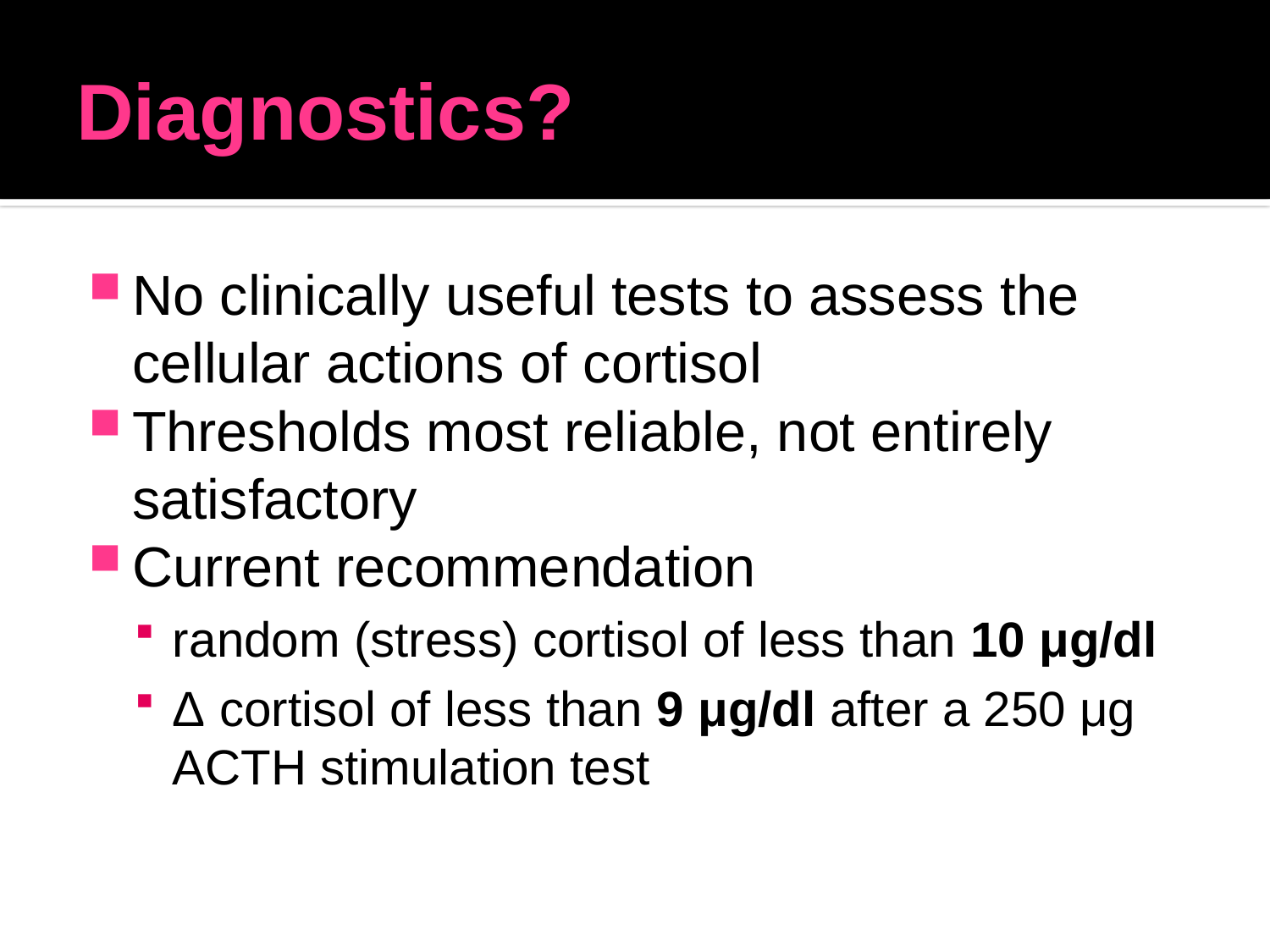

# Diagnostics?
No clinically useful tests to assess the cellular actions of cortisol
Thresholds most reliable, not entirely satisfactory
Current recommendation
random (stress) cortisol of less than 10 μg/dl
Δ cortisol of less than 9 μg/dl after a 250 μg ACTH stimulation test